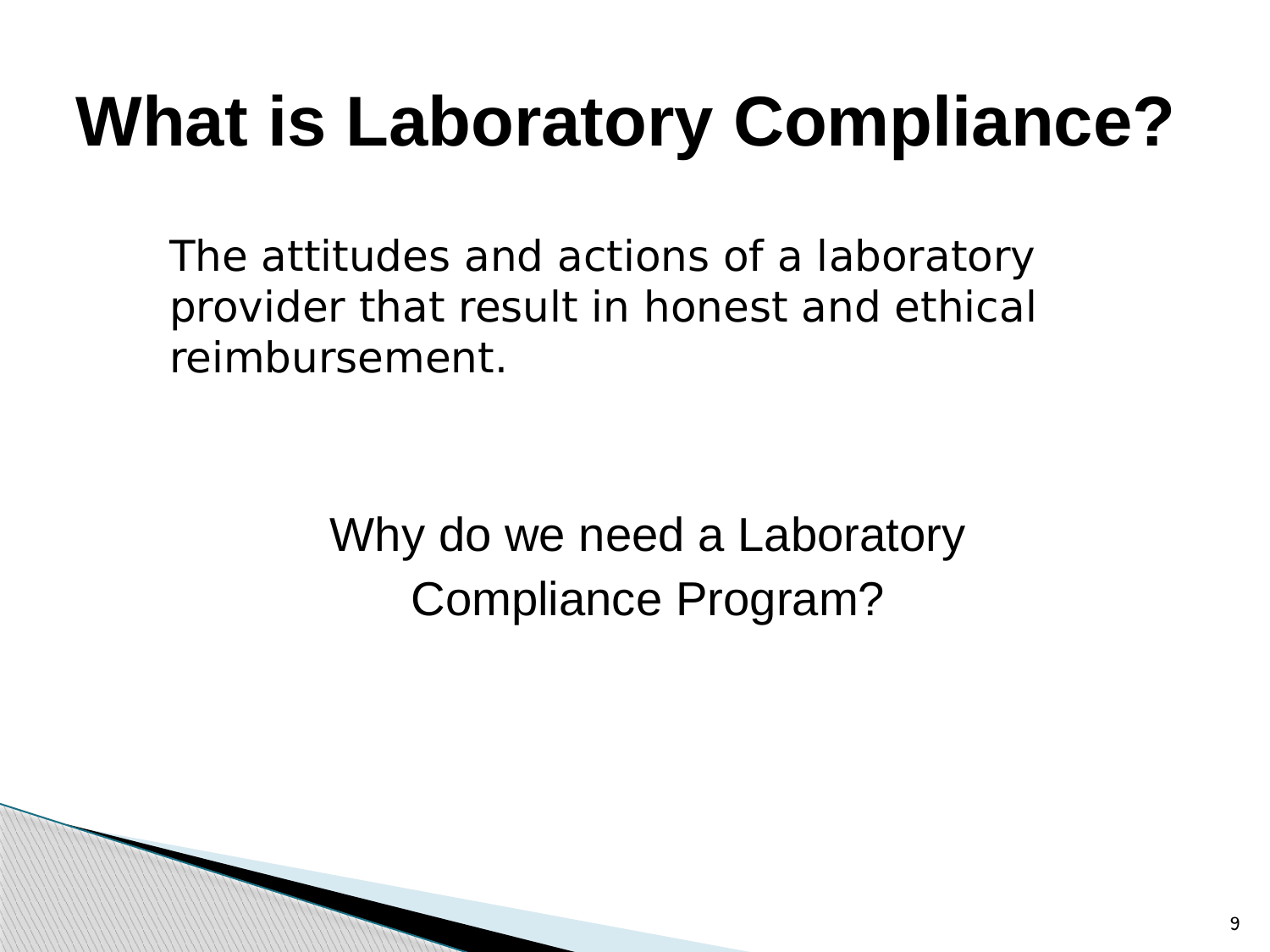

# What is Laboratory Compliance?
	The attitudes and actions of a laboratory provider that result in honest and ethical reimbursement.

Why do we need a Laboratory
Compliance Program?
9